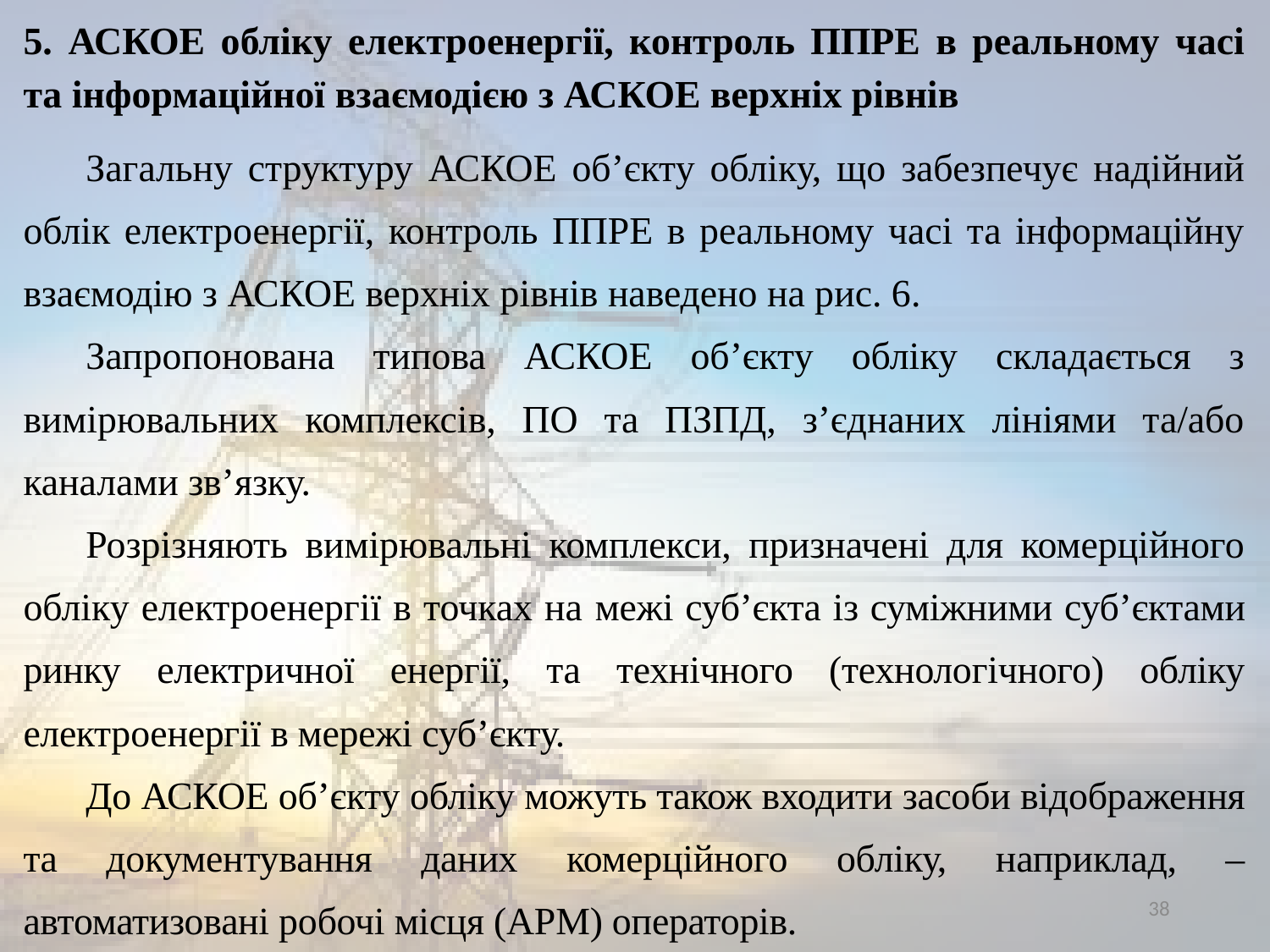

5. АСКОЕ обліку електроенергії, контроль ППРЕ в реальному часі та інформаційної взаємодією з АСКОЕ верхніх рівнів
Загальну структуру АСКОЕ об’єкту обліку, що забезпечує надійний облік електроенергії, контроль ППРЕ в реальному часі та інформаційну взаємодію з АСКОЕ верхніх рівнів наведено на рис. 6.
Запропонована типова АСКОЕ об’єкту обліку складається з вимірювальних комплексів, ПО та ПЗПД, з’єднаних лініями та/або каналами зв’язку.
Розрізняють вимірювальні комплекси, призначені для комерційного обліку електроенергії в точках на межі суб’єкта із суміжними суб’єктами ринку електричної енергії, та технічного (технологічного) обліку електроенергії в мережі суб’єкту.
До АСКОЕ об’єкту обліку можуть також входити засоби відображення та документування даних комерційного обліку, наприклад, – автоматизовані робочі місця (АРМ) операторів.
38